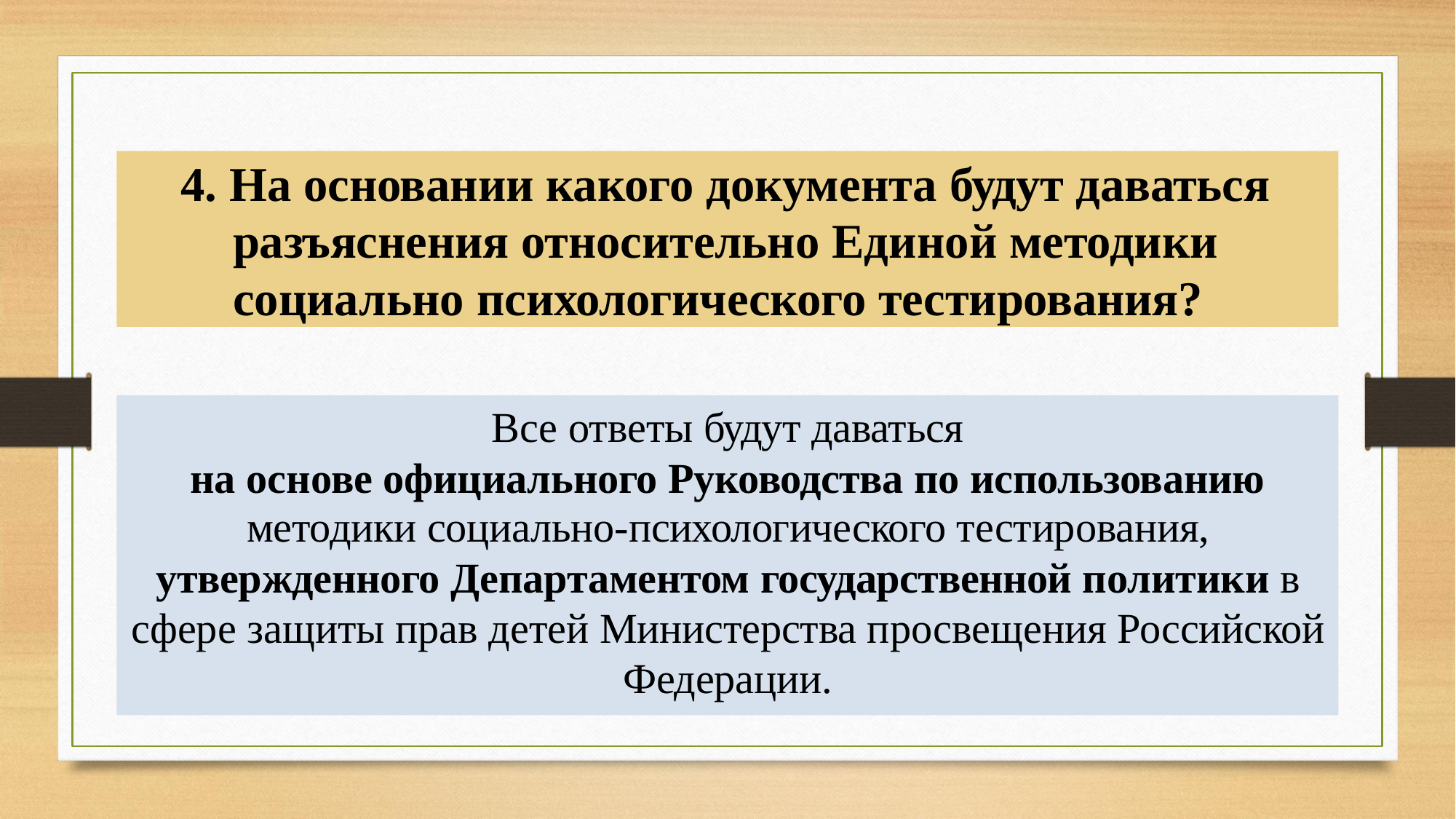

4. На основании какого документа будут даваться разъяснения относительно Единой методики социально психологического тестирования?

Все ответы будут даваться
на основе официального Руководства по использованию
методики социально-психологического тестирования, утвержденного Департаментом государственной политики в сфере защиты прав детей Министерства просвещения Российской Федерации.